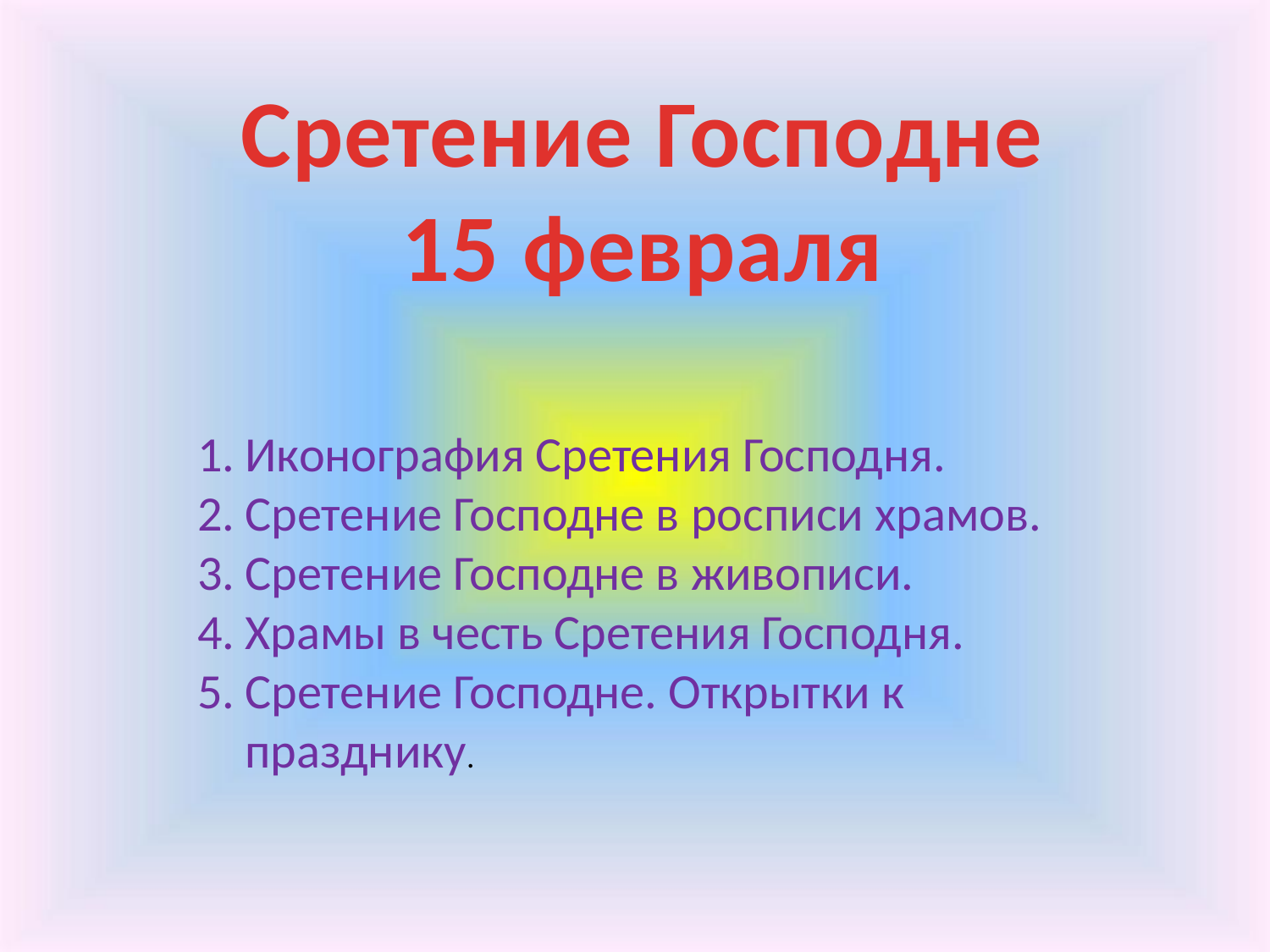

Сретение Господне
15 февраля
Иконография Сретения Господня.
Сретение Господне в росписи храмов.
Сретение Господне в живописи.
Храмы в честь Сретения Господня.
Сретение Господне. Открытки к празднику.